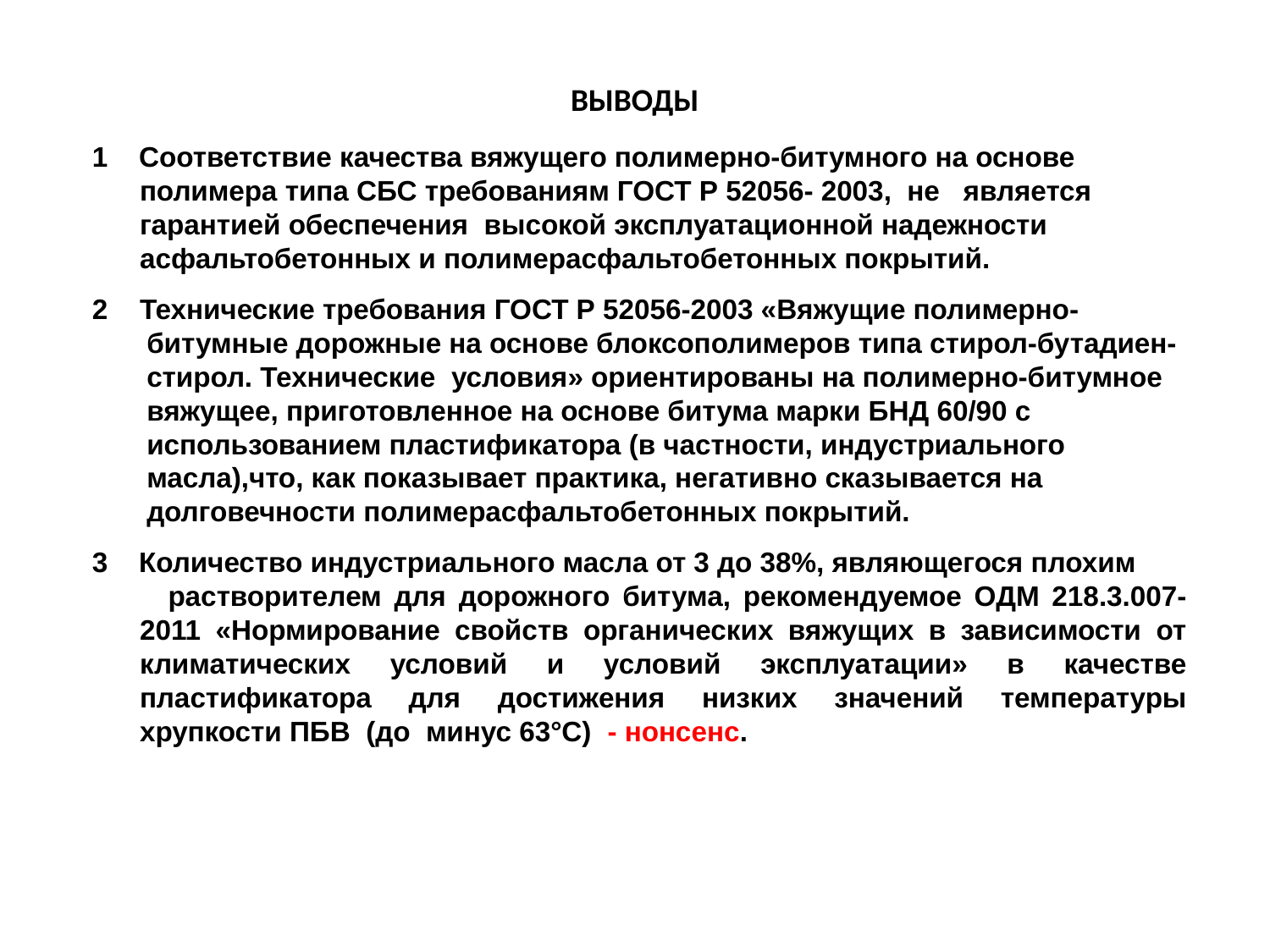

# ВЫВОДЫ
1    Соответствие качества вяжущего полимерно-битумного на основе полимера типа СБС требованиям ГОСТ Р 52056- 2003,  не   является      гарантией обеспечения  высокой эксплуатационной надежности асфальтобетонных и полимерасфальтобетонных покрытий.

Технические требования ГОСТ Р 52056-2003 «Вяжущие полимерно-
       битумные дорожные на основе блоксополимеров типа стирол-бутадиен-
       стирол. Технические  условия» ориентированы на полимерно-битумное
       вяжущее, приготовленное на основе битума марки БНД 60/90 с
       использованием пластификатора (в частности, индустриального
       масла),что, как показывает практика, негативно сказывается на
       долговечности полимерасфальтобетонных покрытий.

3    Количество индустриального масла от 3 до 38%, являющегося плохим
      растворителем для дорожного битума, рекомендуемое ОДМ 218.3.007-2011 «Нормирование свойств органических вяжущих в зависимости от климатических условий и условий эксплуатации» в качестве пластификатора для достижения низких значений температуры хрупкости ПБВ  (до  минус 63°С)  - нонсенс.